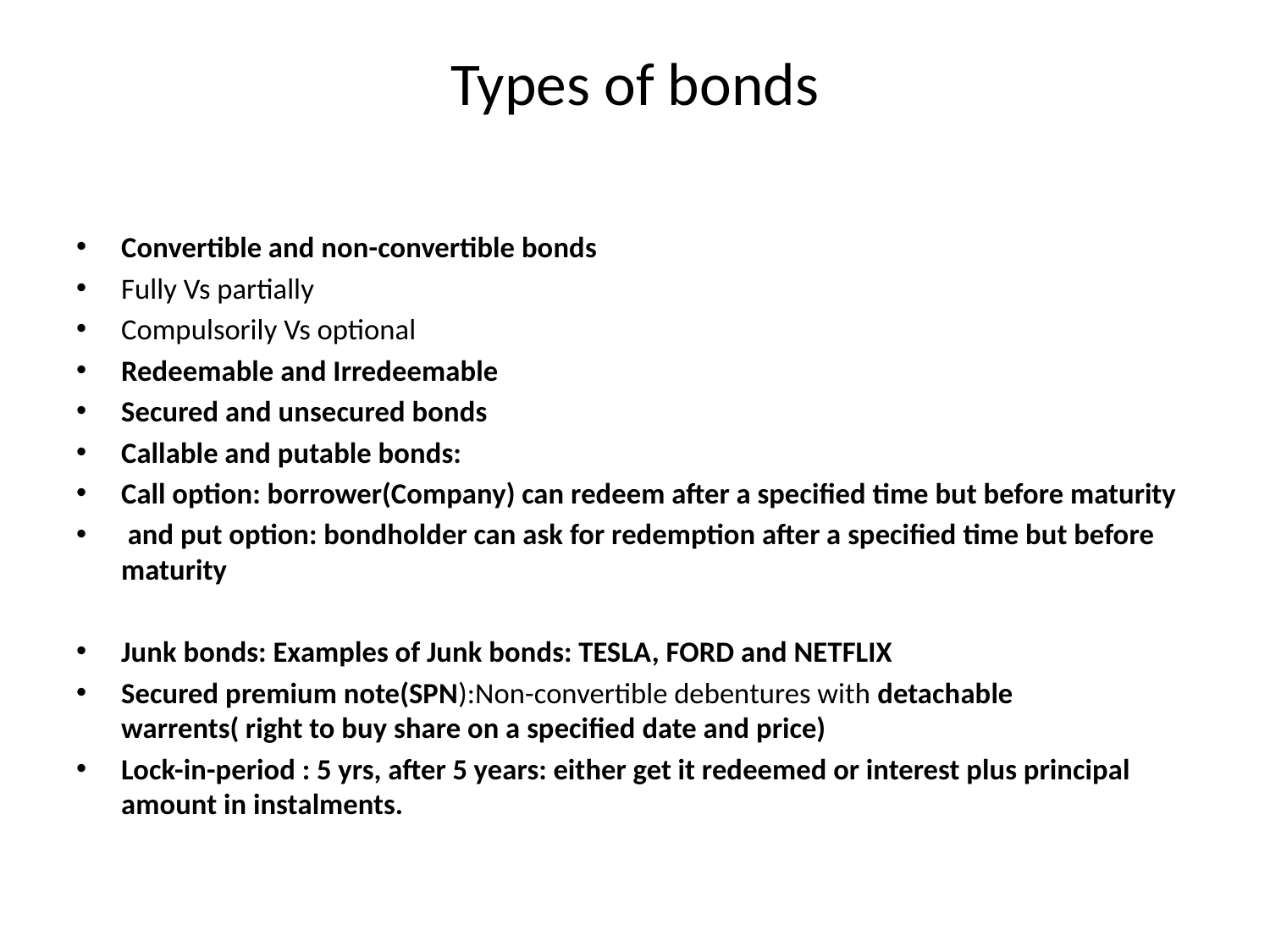

# Types of bonds
Convertible and non-convertible bonds
Fully Vs partially
Compulsorily Vs optional
Redeemable and Irredeemable
Secured and unsecured bonds
Callable and putable bonds:
Call option: borrower(Company) can redeem after a specified time but before maturity
 and put option: bondholder can ask for redemption after a specified time but before maturity

Junk bonds: Examples of Junk bonds: TESLA, FORD and NETFLIX
Secured premium note(SPN):Non-convertible debentures with detachable warrents( right to buy share on a specified date and price)
Lock-in-period : 5 yrs, after 5 years: either get it redeemed or interest plus principal amount in instalments.